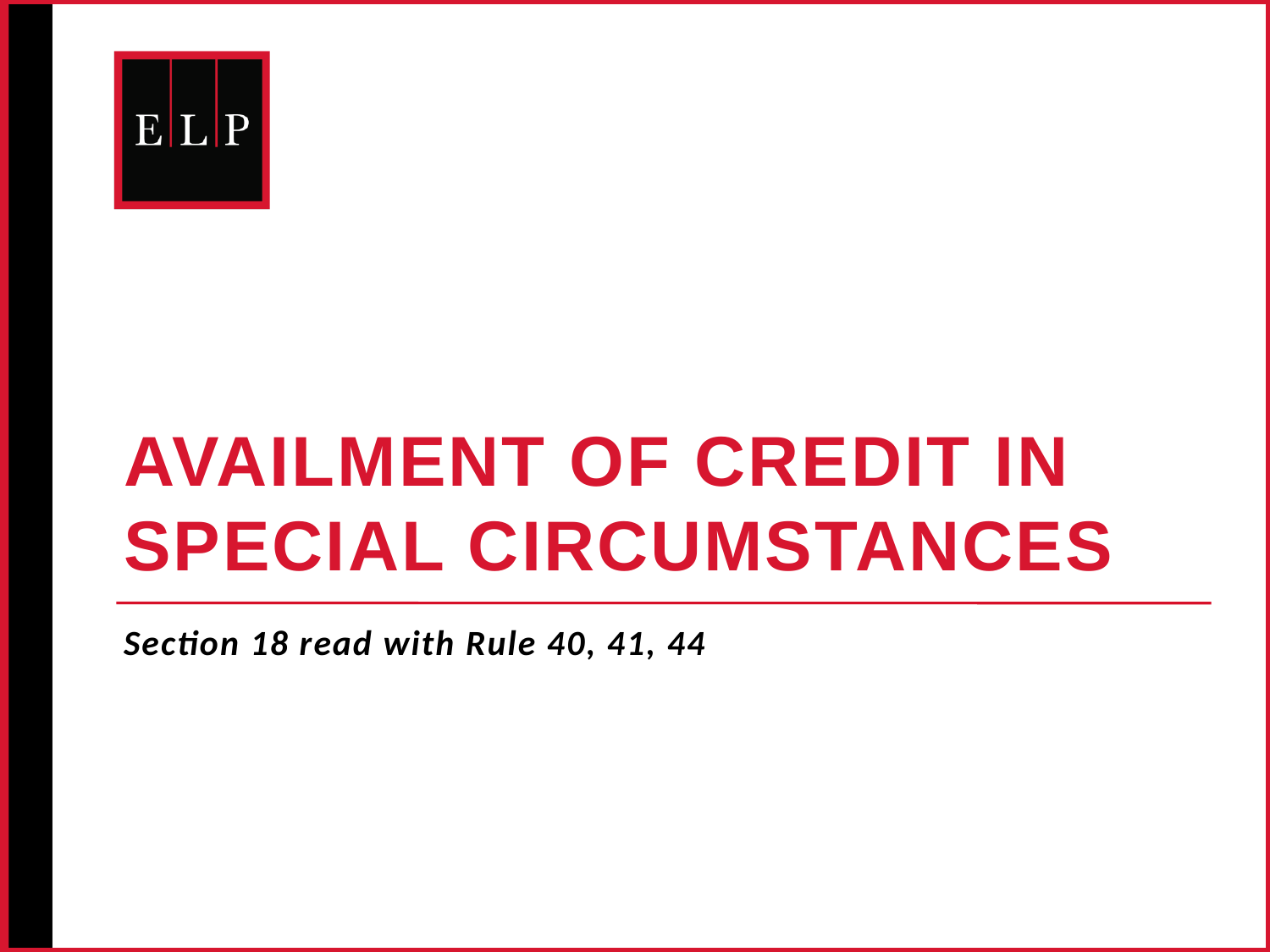

# Availment of credit in special circumstances
Section 18 read with Rule 40, 41, 44